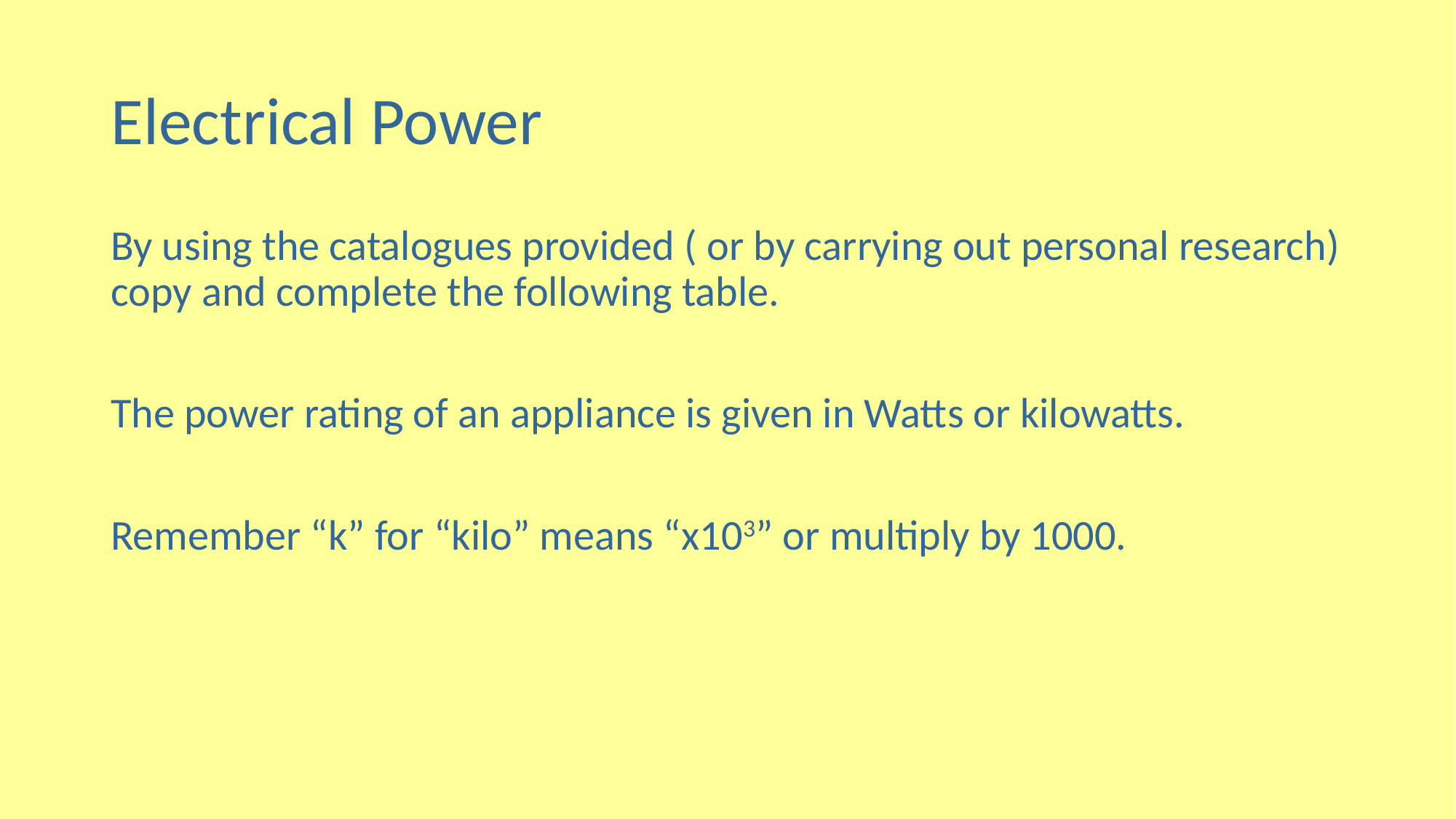

# Electrical Power
By using the catalogues provided ( or by carrying out personal research) copy and complete the following table.

The power rating of an appliance is given in Watts or kilowatts.

Remember “k” for “kilo” means “x103” or multiply by 1000.